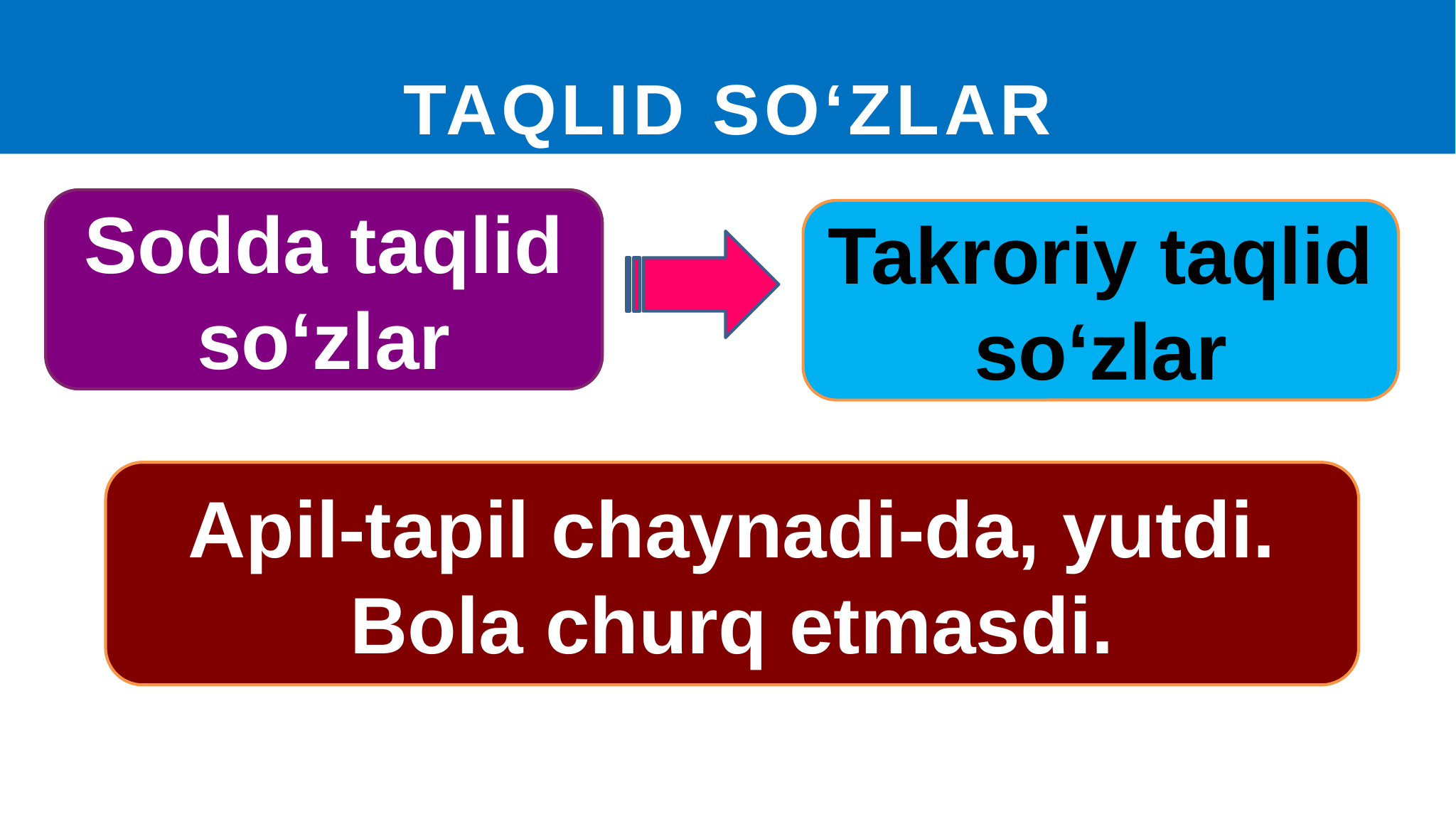

TAQLID SO‘ZLAR
Sodda taqlid so‘zlar
Takroriy taqlid so‘zlar

Apil-tapil chaynadi-da, yutdi.
Bola churq etmasdi.